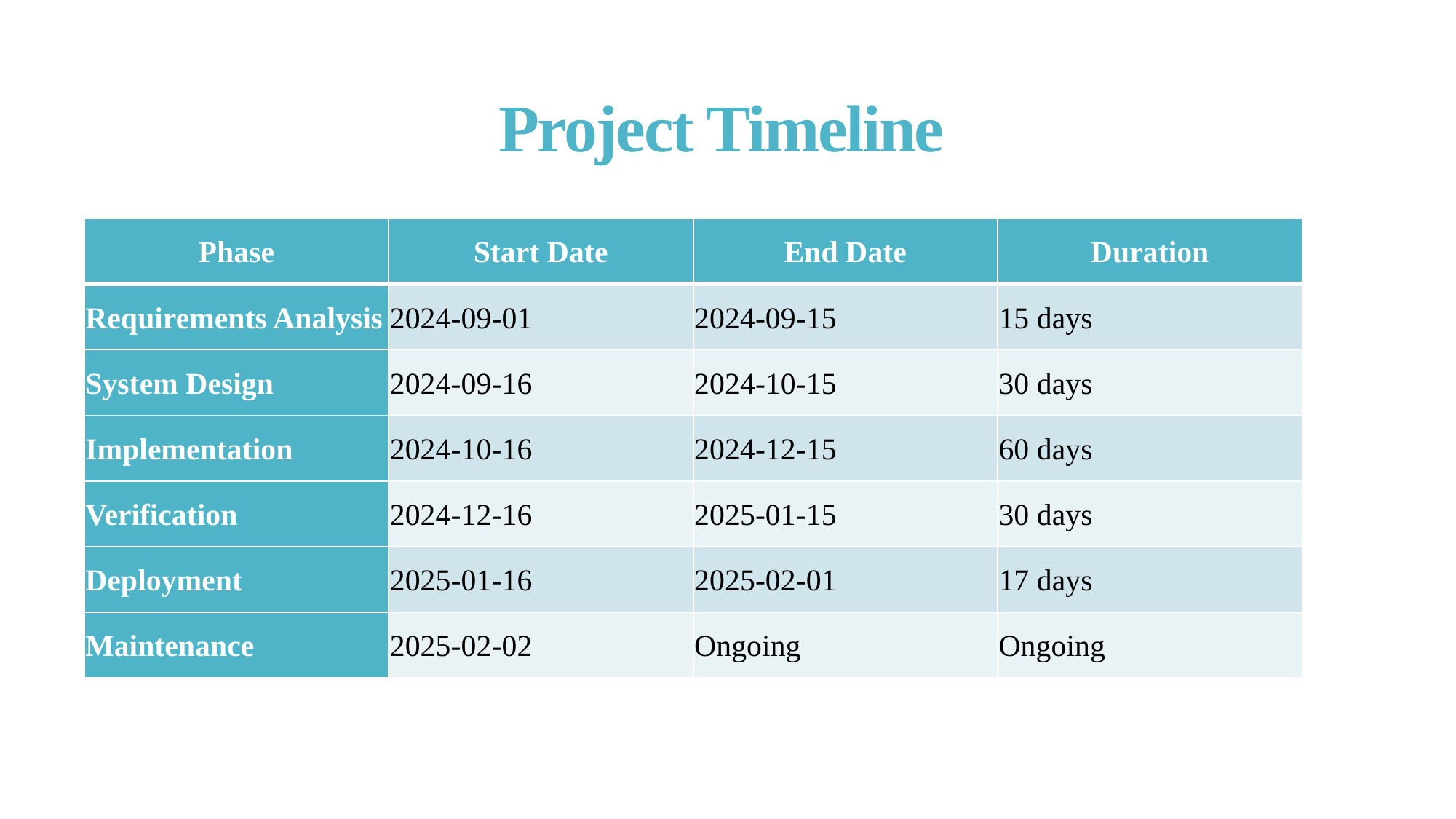

# Project Timeline
| Phase | Start Date | End Date | Duration |
| --- | --- | --- | --- |
| Requirements Analysis | 2024-09-01 | 2024-09-15 | 15 days |
| System Design | 2024-09-16 | 2024-10-15 | 30 days |
| Implementation | 2024-10-16 | 2024-12-15 | 60 days |
| Verification | 2024-12-16 | 2025-01-15 | 30 days |
| Deployment | 2025-01-16 | 2025-02-01 | 17 days |
| Maintenance | 2025-02-02 | Ongoing | Ongoing |